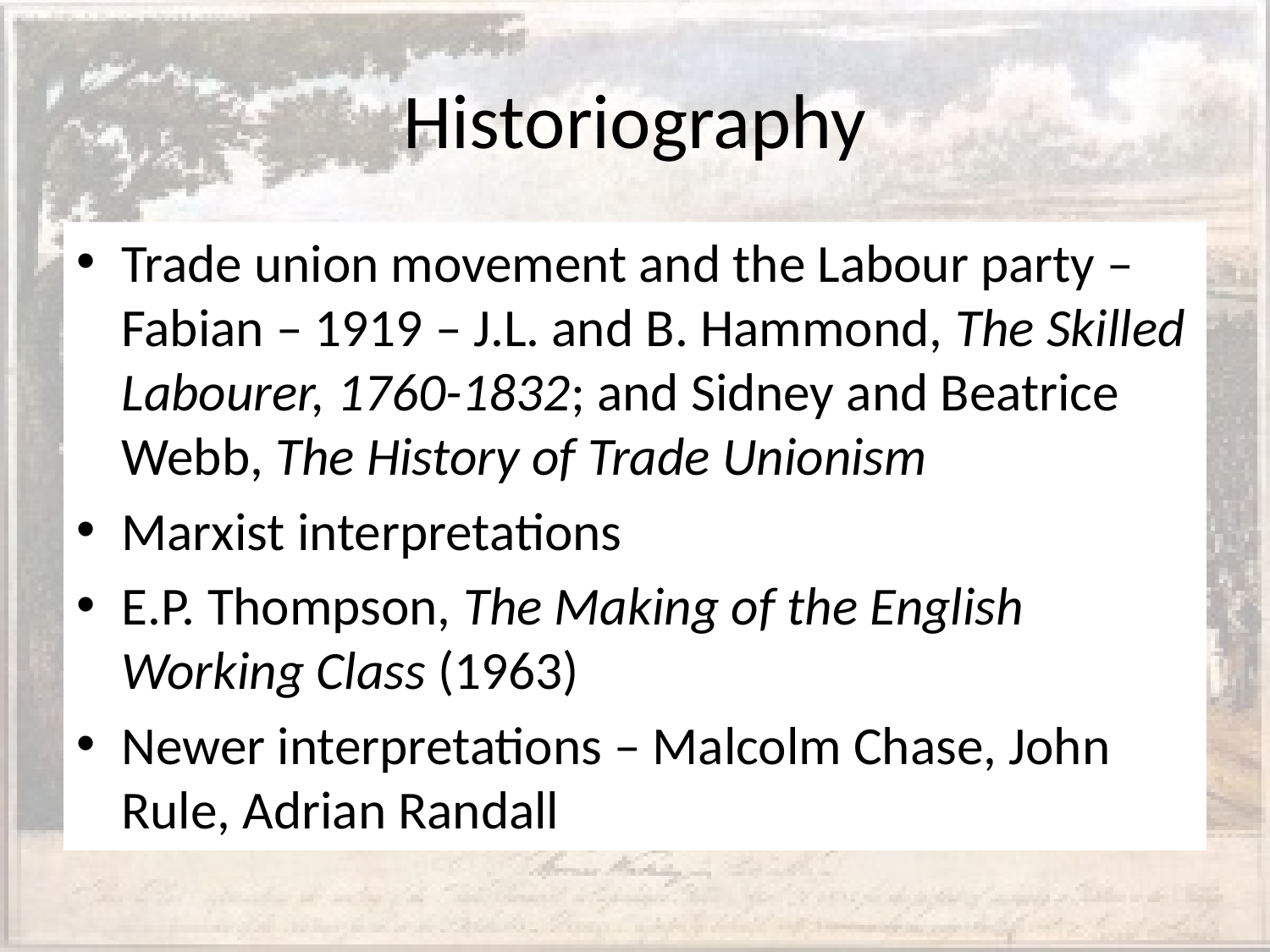

# Historiography
Trade union movement and the Labour party – Fabian – 1919 – J.L. and B. Hammond, The Skilled Labourer, 1760-1832; and Sidney and Beatrice Webb, The History of Trade Unionism
Marxist interpretations
E.P. Thompson, The Making of the English Working Class (1963)
Newer interpretations – Malcolm Chase, John Rule, Adrian Randall